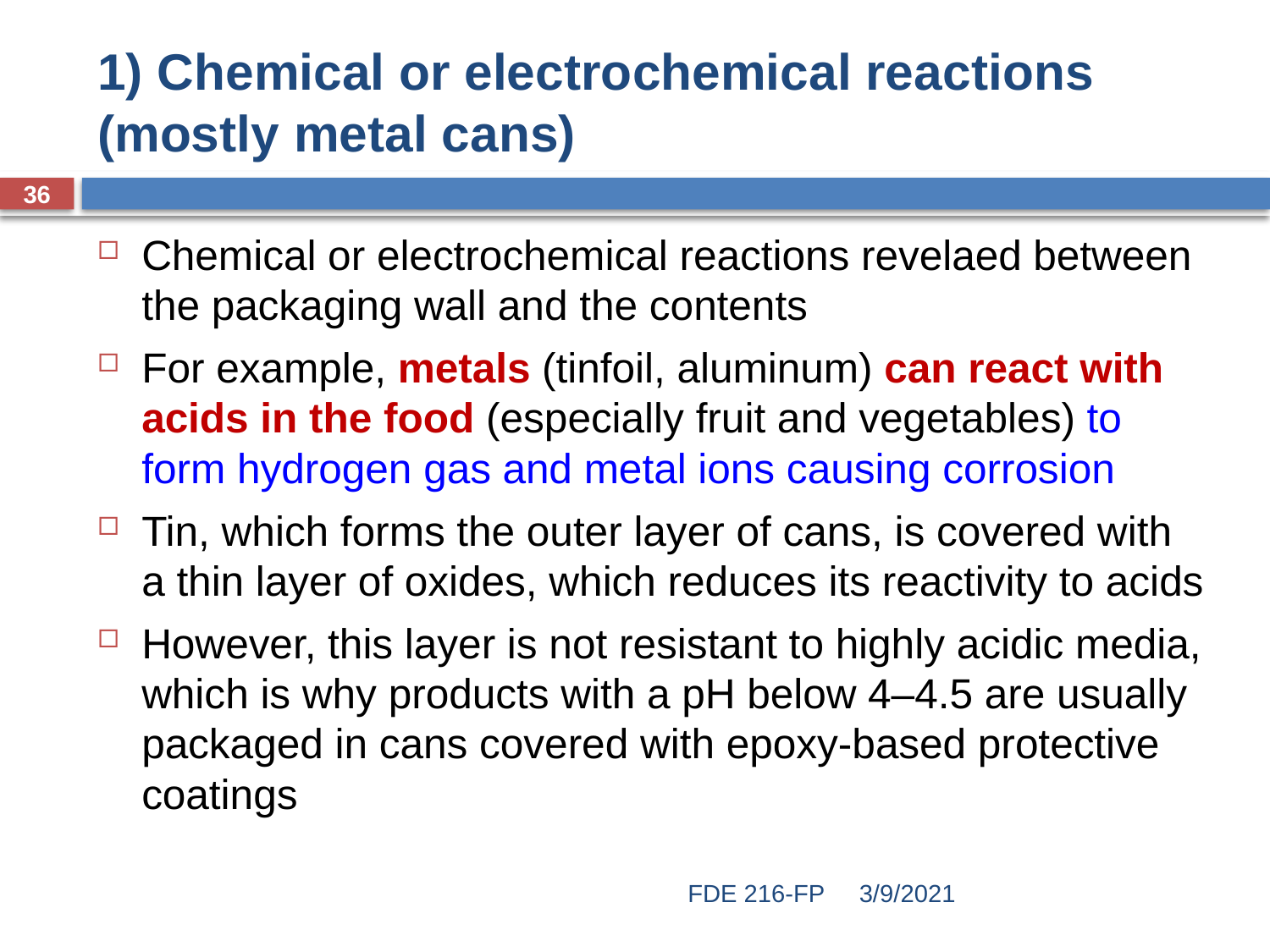

# 1) Chemical or electrochemical reactions (mostly metal cans)
36
Chemical or electrochemical reactions revelaed between the packaging wall and the contents
For example, metals (tinfoil, aluminum) can react with acids in the food (especially fruit and vegetables) to form hydrogen gas and metal ions causing corrosion
Tin, which forms the outer layer of cans, is covered with a thin layer of oxides, which reduces its reactivity to acids
However, this layer is not resistant to highly acidic media, which is why products with a pH below 4–4.5 are usually packaged in cans covered with epoxy-based protective coatings
FDE 216-FP
3/9/2021